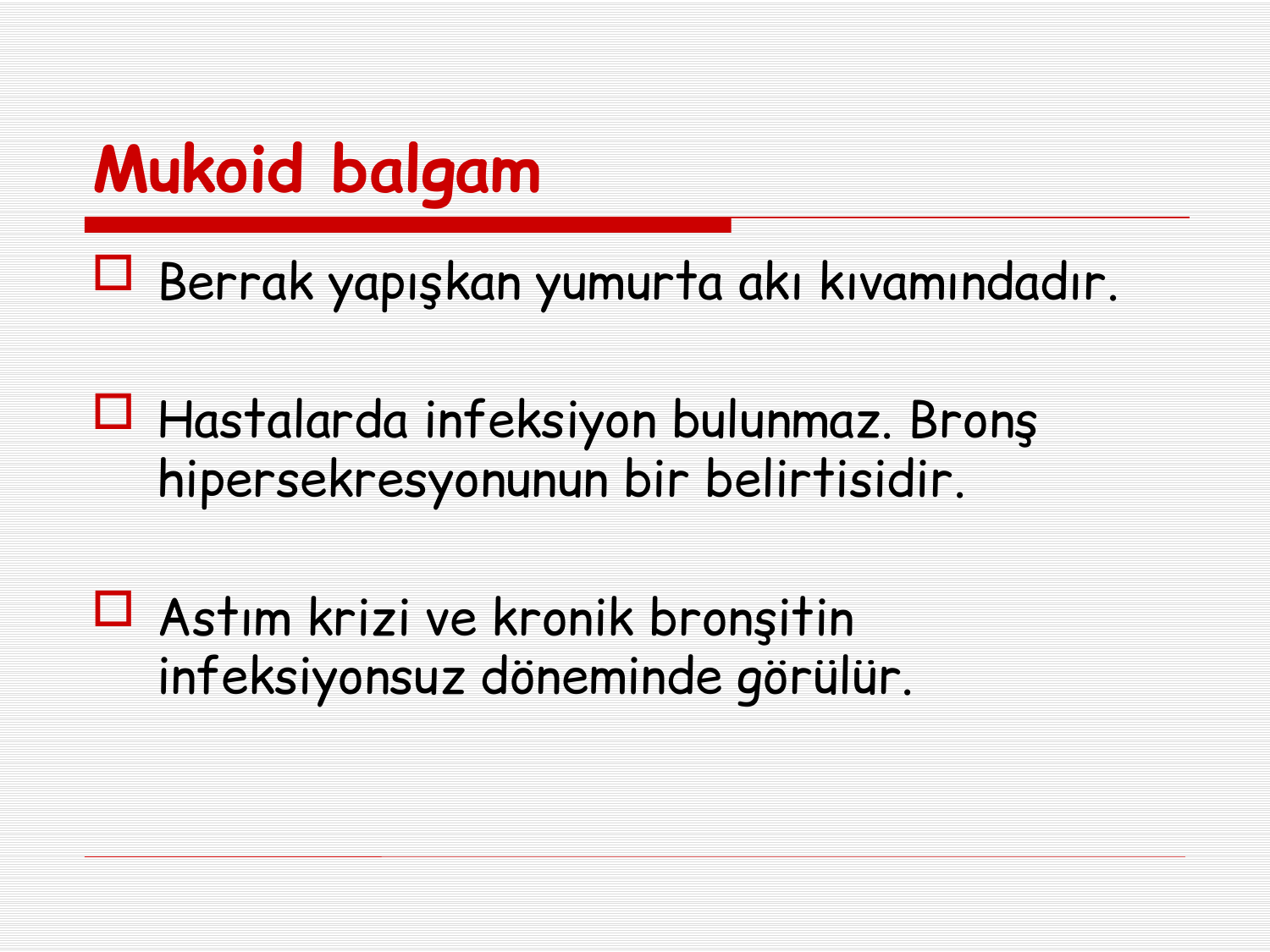

# Mukoid balgam
Berrak yapışkan yumurta akı kıvamındadır.

Hastalarda infeksiyon bulunmaz. Bronş hipersekresyonunun bir belirtisidir.

Astım krizi ve kronik bronşitin infeksiyonsuz döneminde görülür.